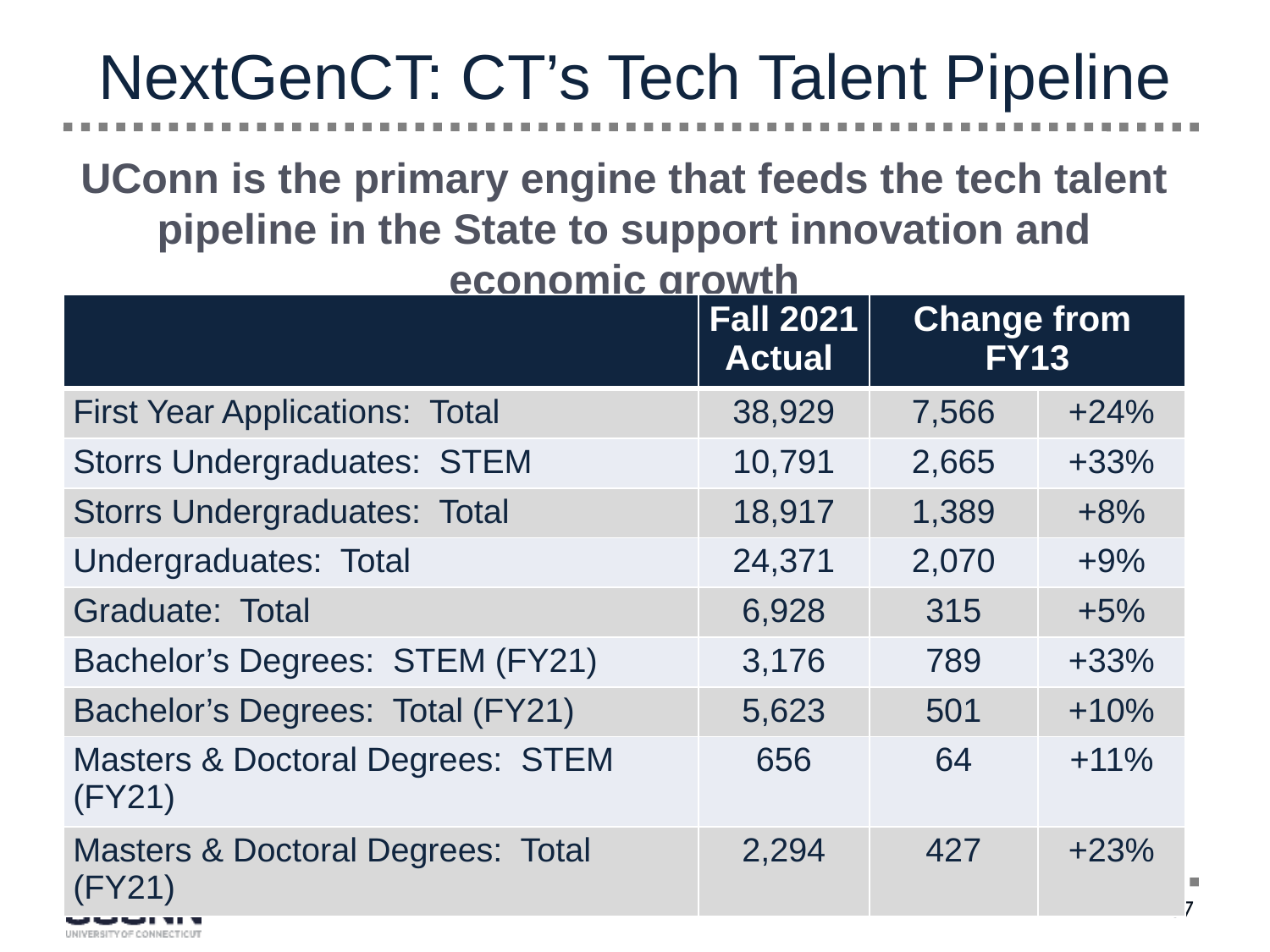

# NextGenCT: CT’s Tech Talent Pipeline
UConn is the primary engine that feeds the tech talent pipeline in the State to support innovation and economic growth
|  | Fall 2021 Actual | Change from FY13 |  |
| --- | --- | --- | --- |
| First Year Applications: Total | 38,929 | 7,566 | +24% |
| Storrs Undergraduates: STEM | 10,791 | 2,665 | +33% |
| Storrs Undergraduates: Total | 18,917 | 1,389 | +8% |
| Undergraduates: Total | 24,371 | 2,070 | +9% |
| Graduate: Total | 6,928 | 315 | +5% |
| Bachelor’s Degrees: STEM (FY21) | 3,176 | 789 | +33% |
| Bachelor’s Degrees: Total (FY21) | 5,623 | 501 | +10% |
| Masters & Doctoral Degrees: STEM (FY21) | 656 | 64 | +11% |
| Masters & Doctoral Degrees: Total (FY21) | 2,294 | 427 | +23% |
37